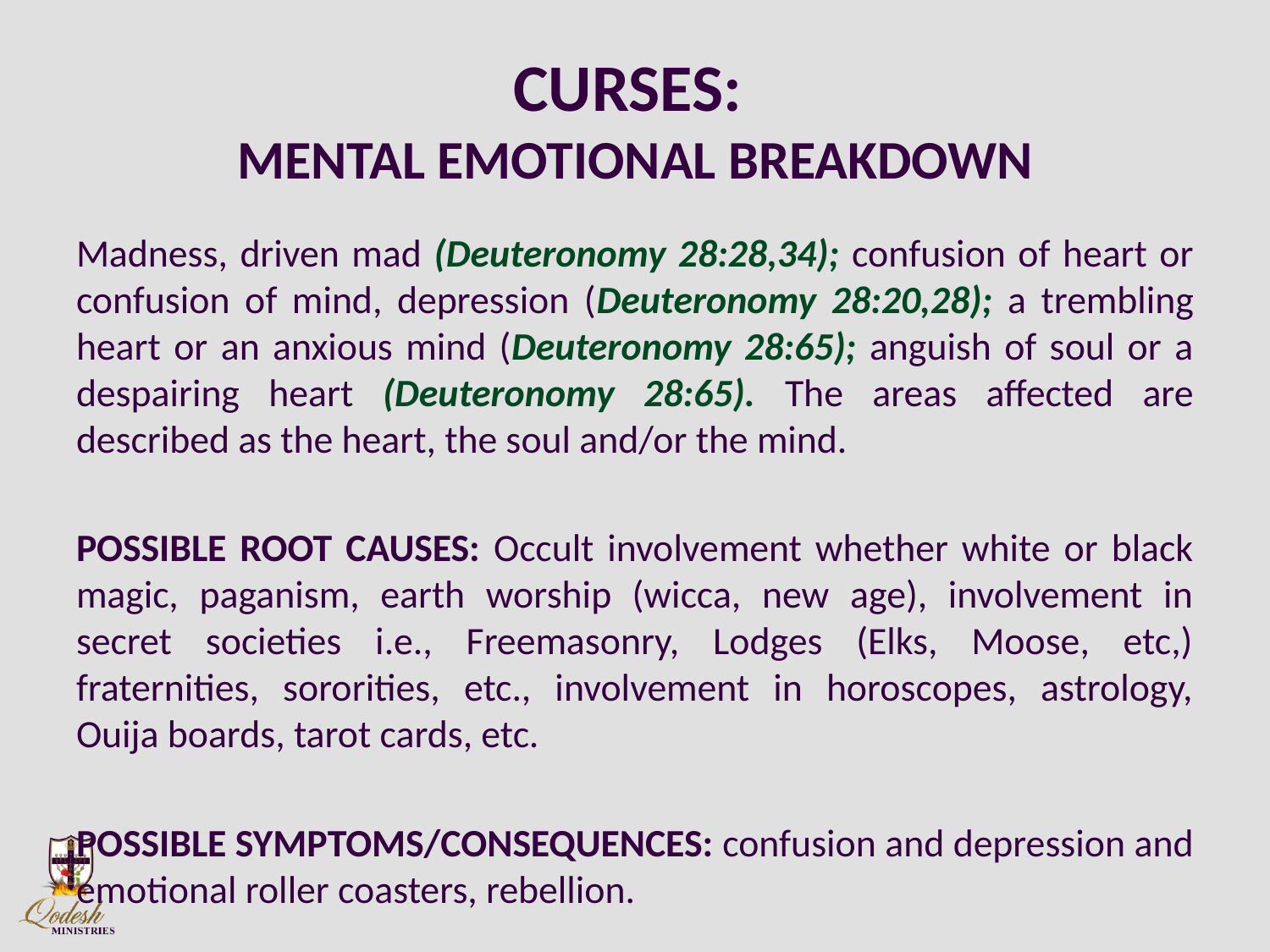

# CURSES: MENTAL EMOTIONAL BREAKDOWN
Madness, driven mad (Deuteronomy 28:28,34); confusion of heart or confusion of mind, depression (Deuteronomy 28:20,28); a trembling heart or an anxious mind (Deuteronomy 28:65); anguish of soul or a despairing heart (Deuteronomy 28:65). The areas affected are described as the heart, the soul and/or the mind.

POSSIBLE ROOT CAUSES: Occult involvement whether white or black magic, paganism, earth worship (wicca, new age), involvement in secret societies i.e., Freemasonry, Lodges (Elks, Moose, etc,) fraternities, sororities, etc., involvement in horoscopes, astrology, Ouija boards, tarot cards, etc.

POSSIBLE SYMPTOMS/CONSEQUENCES: confusion and depression and emotional roller coasters, rebellion.